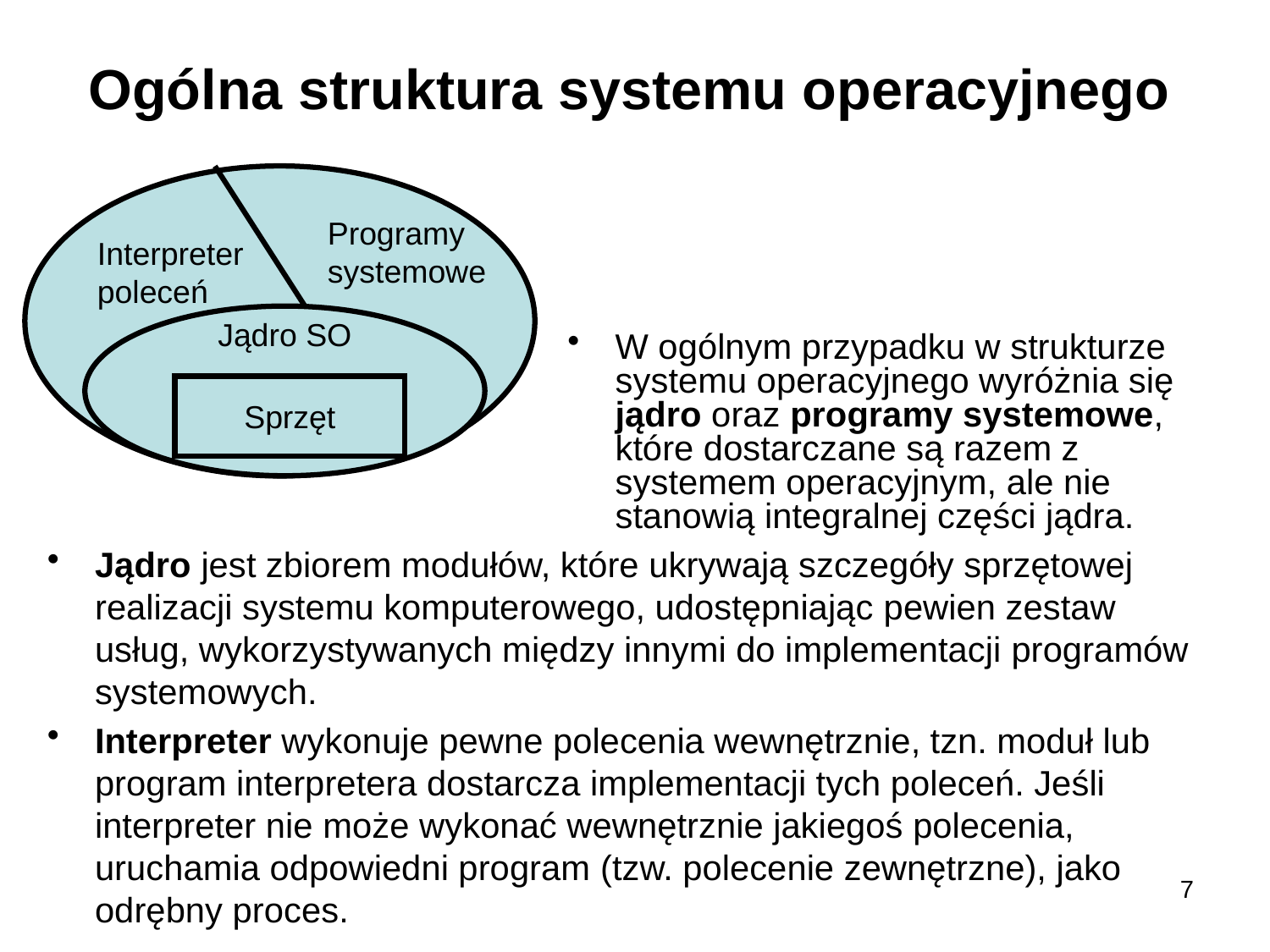

# Ogólna struktura systemu operacyjnego

Programy systemowe
Interpreter poleceń
Jądro SO

W ogólnym przypadku w strukturze systemu operacyjnego wyróżnia się jądro oraz programy systemowe, które dostarczane są razem z systemem operacyjnym, ale nie stanowią integralnej części jądra.
Sprzęt
Jądro jest zbiorem modułów, które ukrywają szczegóły sprzętowej realizacji systemu komputerowego, udostępniając pewien zestaw usług, wykorzystywanych między innymi do implementacji programów systemowych.
Interpreter wykonuje pewne polecenia wewnętrznie, tzn. moduł lub program interpretera dostarcza implementacji tych poleceń. Jeśli interpreter nie może wykonać wewnętrznie jakiegoś polecenia, uruchamia odpowiedni program (tzw. polecenie zewnętrzne), jako odrębny proces.
7